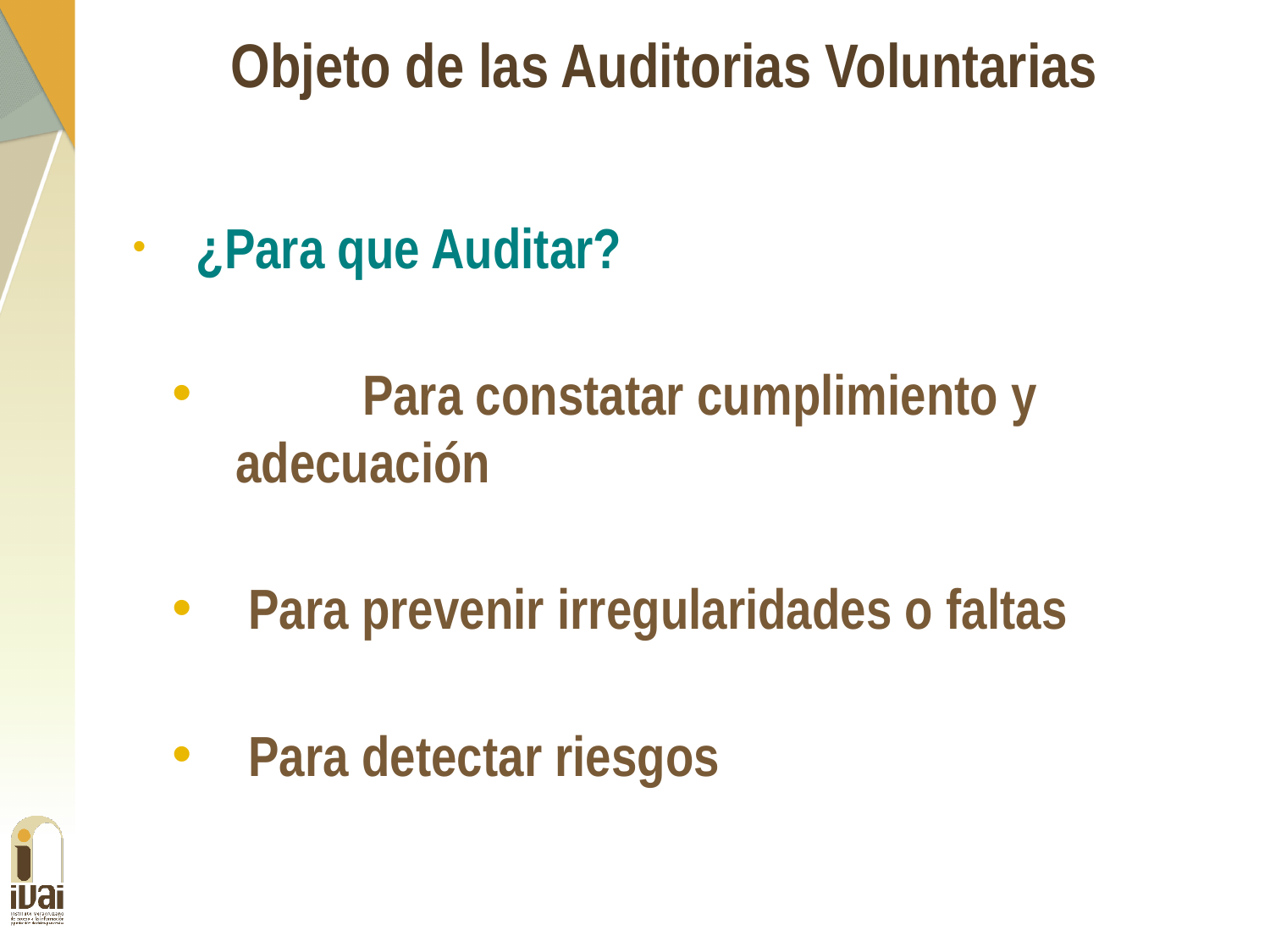

Objeto de las Auditorias Voluntarias
¿Para que Auditar?

	Para constatar cumplimiento y adecuación

 Para prevenir irregularidades o faltas

 Para detectar riesgos